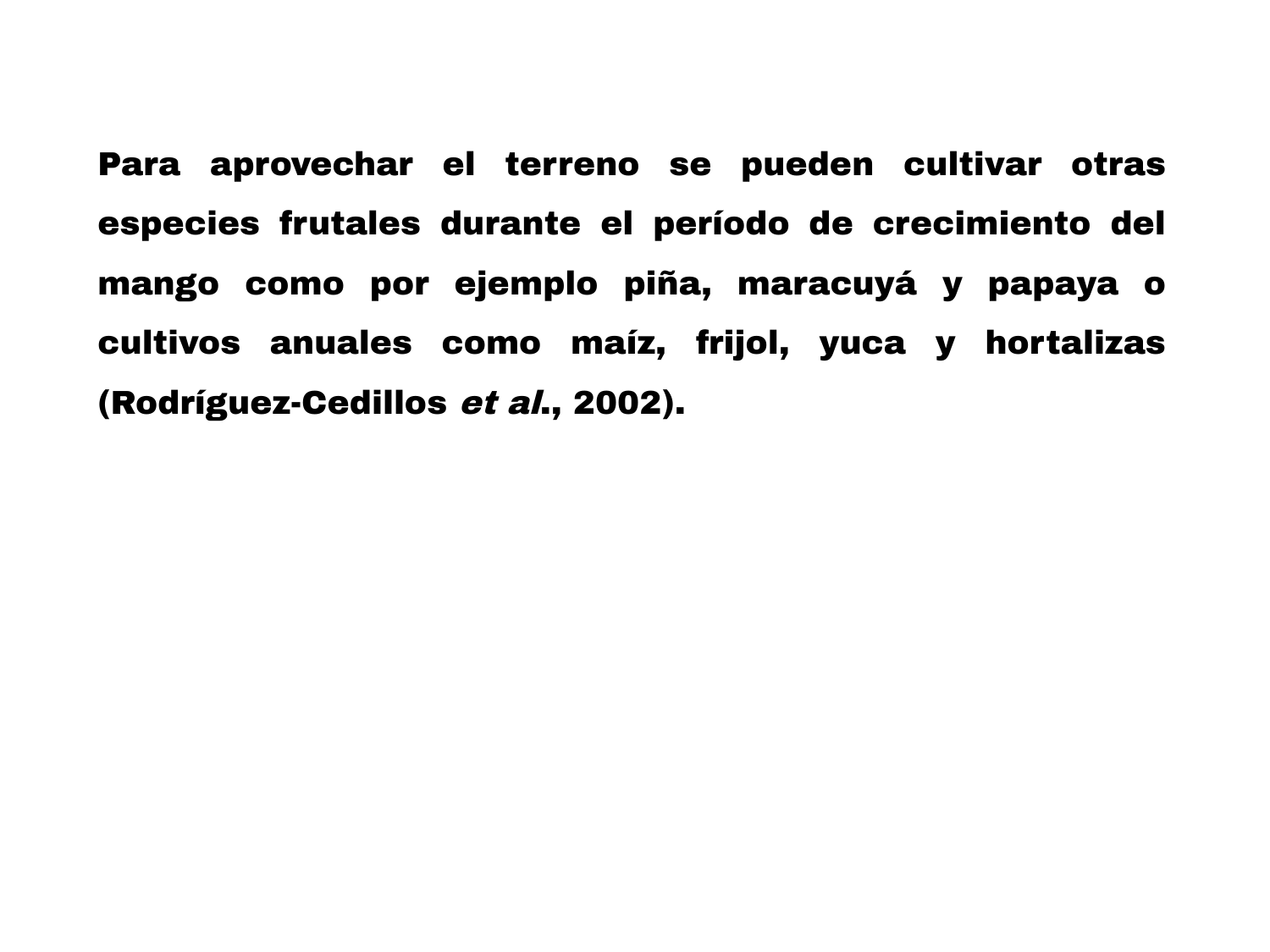

Para aprovechar el terreno se pueden cultivar otras especies frutales durante el período de crecimiento del mango como por ejemplo piña, maracuyá y papaya o cultivos anuales como maíz, frijol, yuca y hortalizas (Rodríguez-Cedillos et al., 2002).